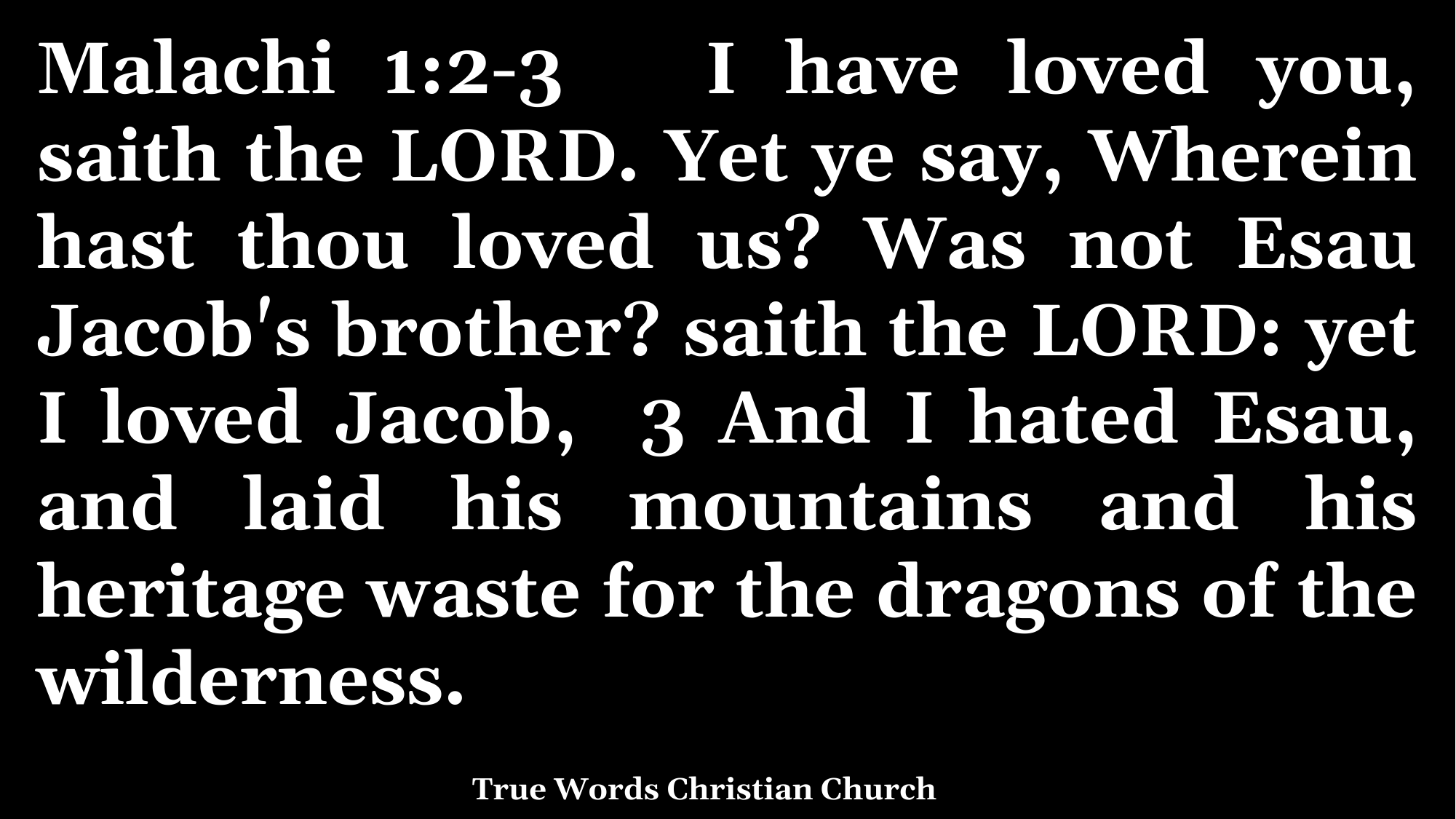

Malachi 1:2-3   I have loved you, saith the LORD. Yet ye say, Wherein hast thou loved us? Was not Esau Jacob's brother? saith the LORD: yet I loved Jacob,  3 And I hated Esau, and laid his mountains and his heritage waste for the dragons of the wilderness.
True Words Christian Church